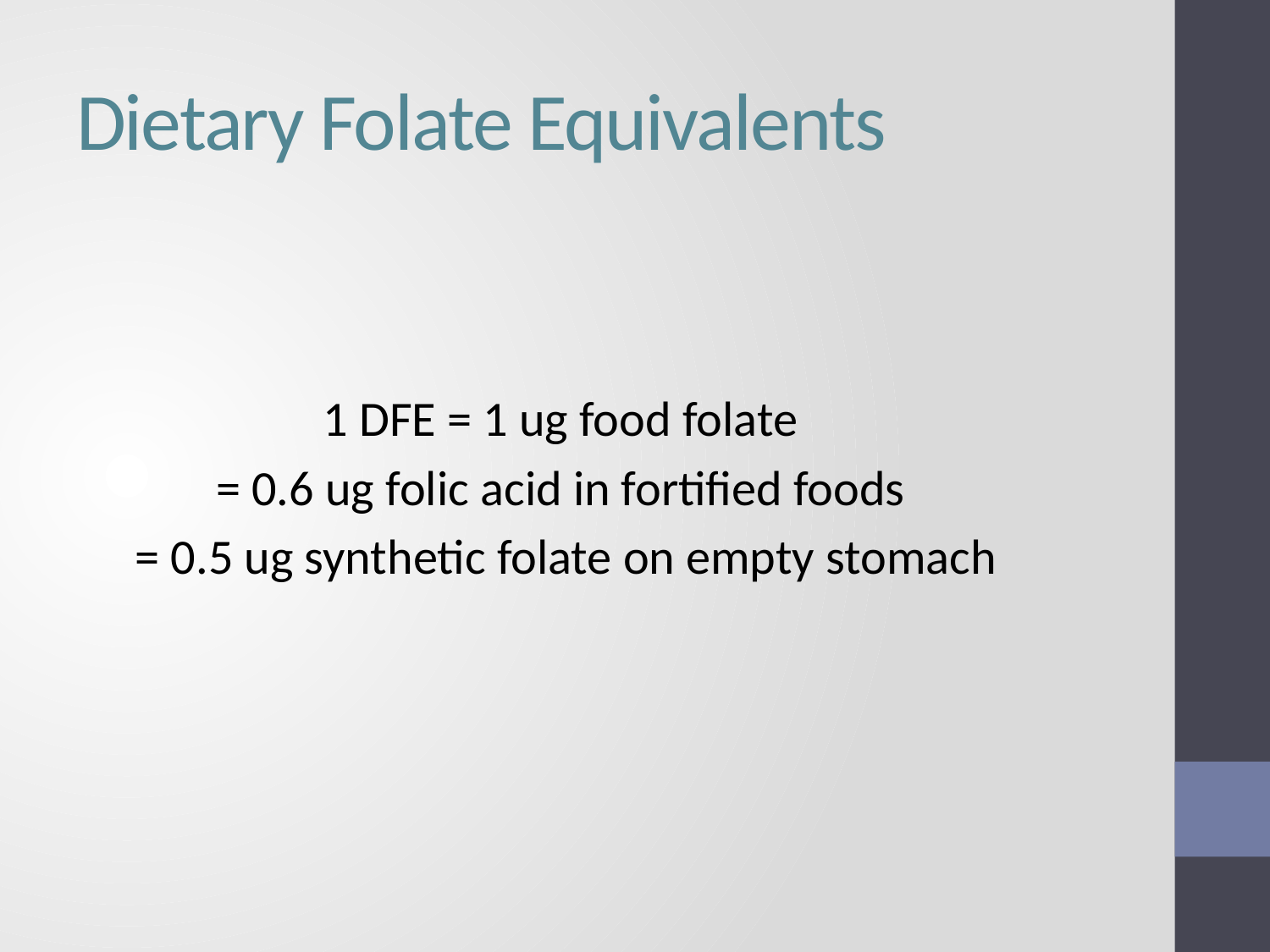

# Dietary Folate Equivalents
1 DFE = 1 ug food folate
= 0.6 ug folic acid in fortified foods
= 0.5 ug synthetic folate on empty stomach